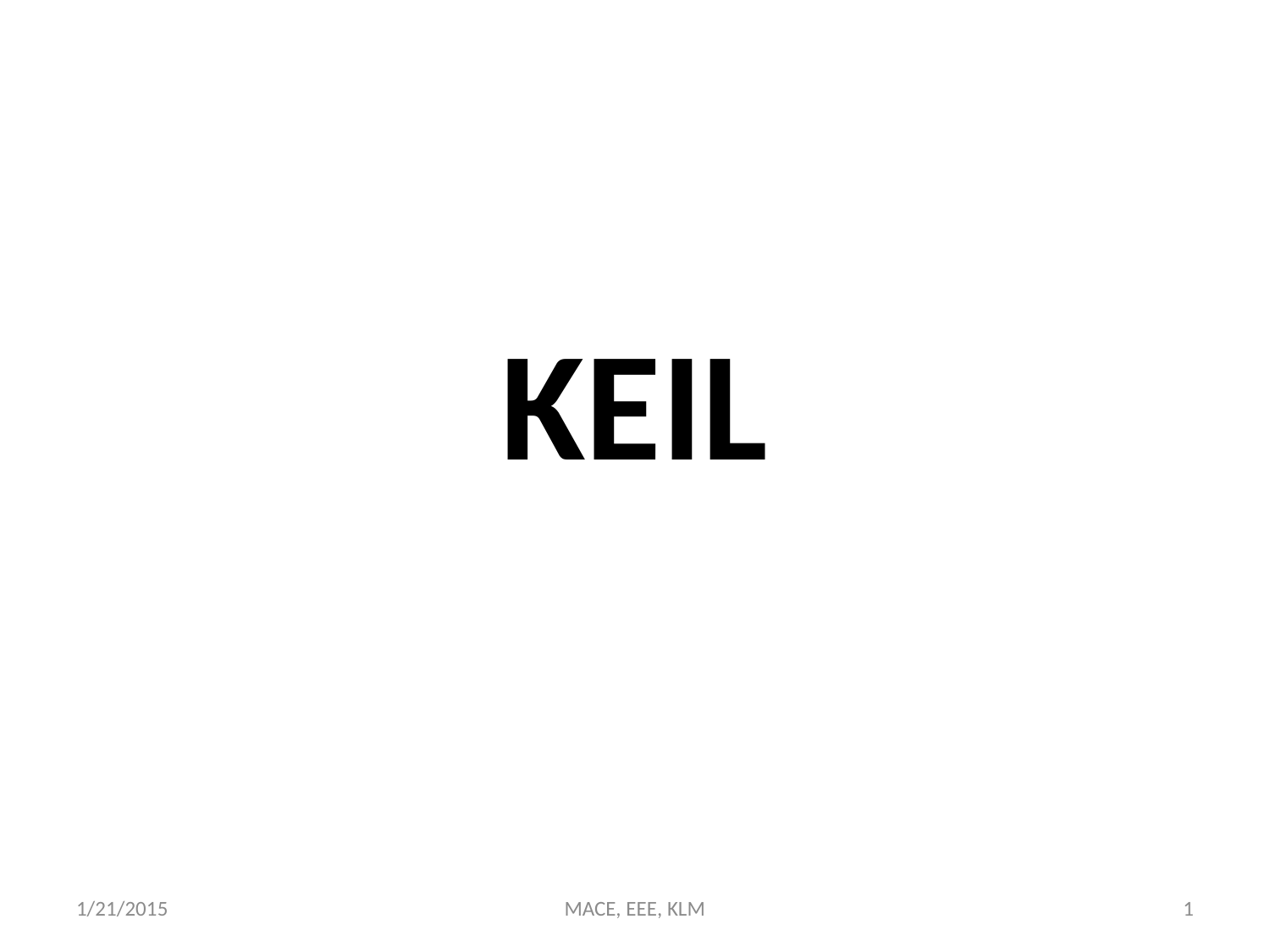

# KEIL

1/21/2015
MACE, EEE, KLM
1